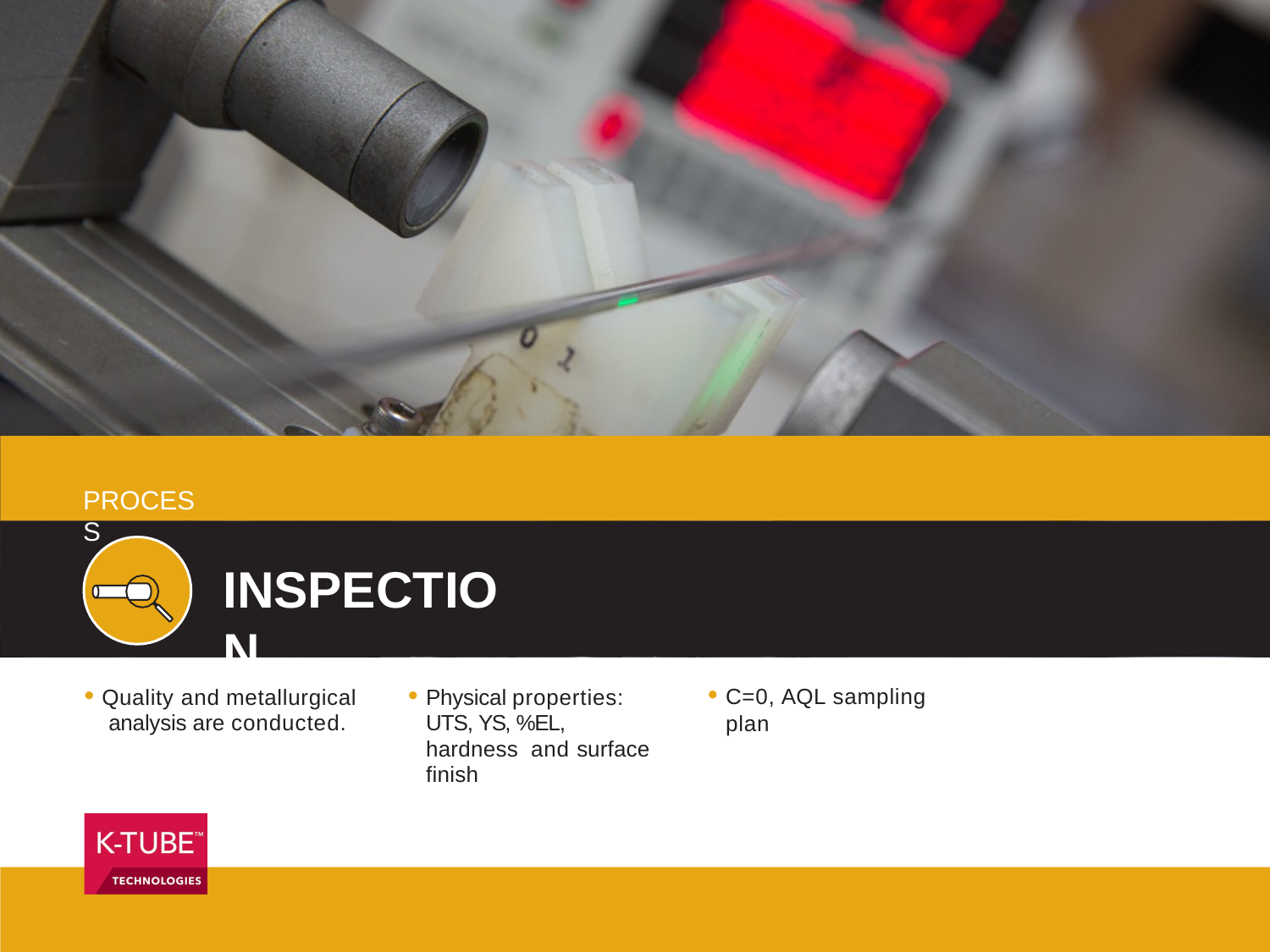

PROCESS

INSPECTION

C=0, AQL sampling plan
Quality and metallurgical  analysis are conducted.
Physical properties:  UTS, YS, %EL, hardness  and surface finish